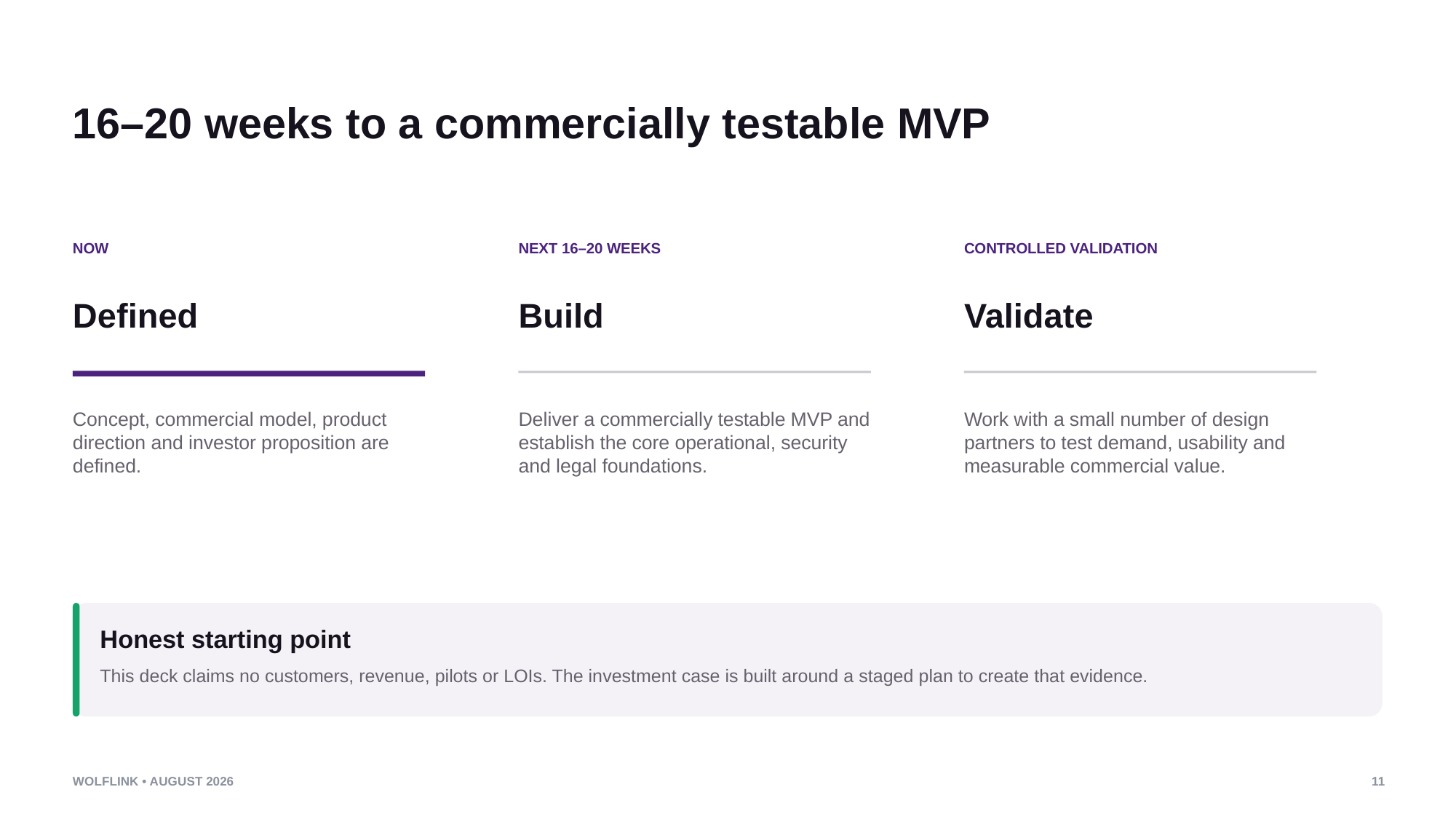

16–20 weeks to a commercially testable MVP
NOW
NEXT 16–20 WEEKS
CONTROLLED VALIDATION
Defined
Build
Validate

Concept, commercial model, product direction and investor proposition are defined.
Deliver a commercially testable MVP and establish the core operational, security and legal foundations.
Work with a small number of design partners to test demand, usability and measurable commercial value.

Honest starting point
This deck claims no customers, revenue, pilots or LOIs. The investment case is built around a staged plan to create that evidence.
WOLFLINK • AUGUST 2026
11